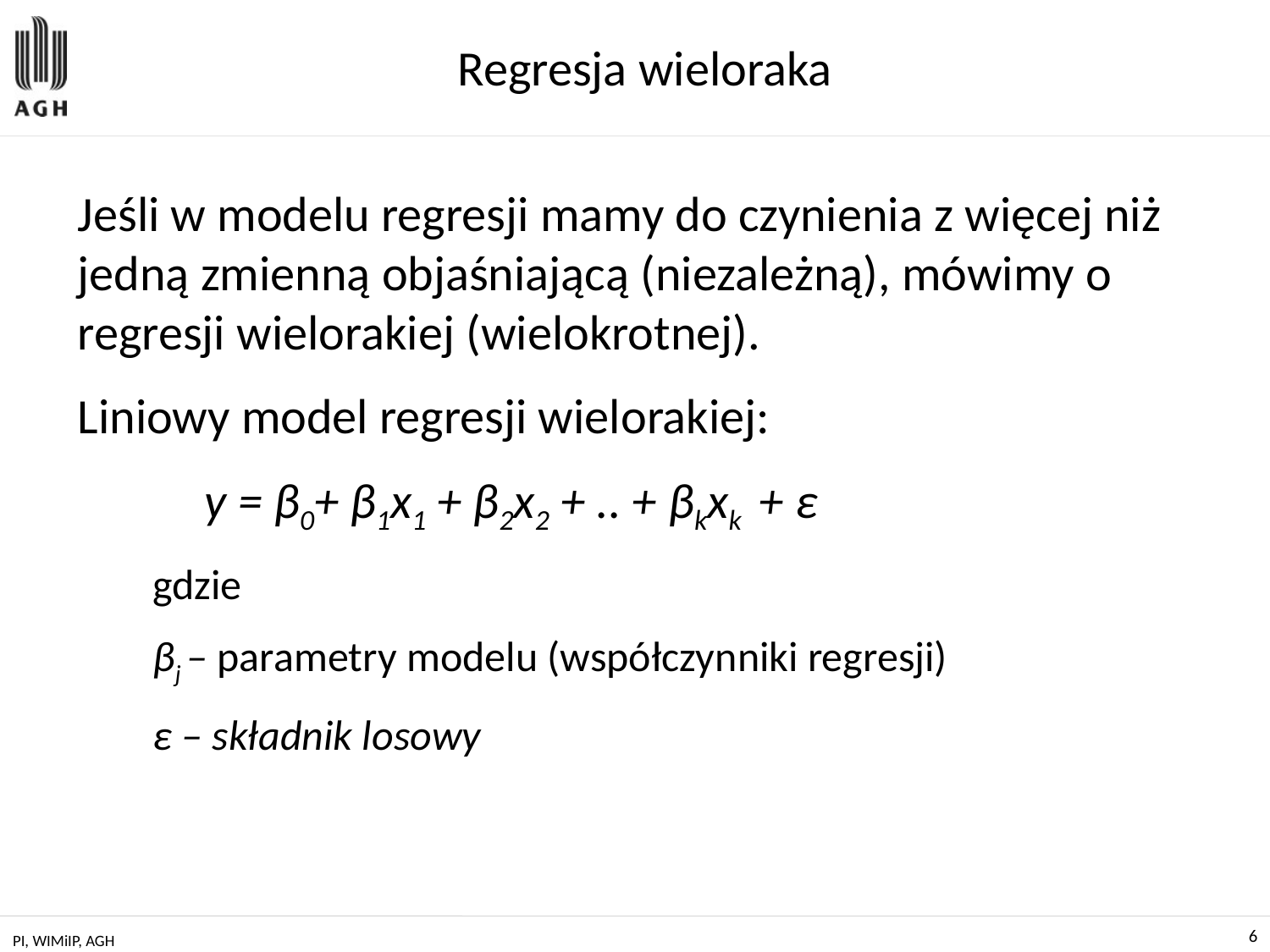

# Regresja wieloraka
Jeśli w modelu regresji mamy do czynienia z więcej niż jedną zmienną objaśniającą (niezależną), mówimy o regresji wielorakiej (wielokrotnej).
Liniowy model regresji wielorakiej:
	y = β0+ β1x1 + β2x2 + .. + βkxk  + ε
gdzie
βj – parametry modelu (współczynniki regresji)
ε – składnik losowy

PI, WIMiIP, AGH